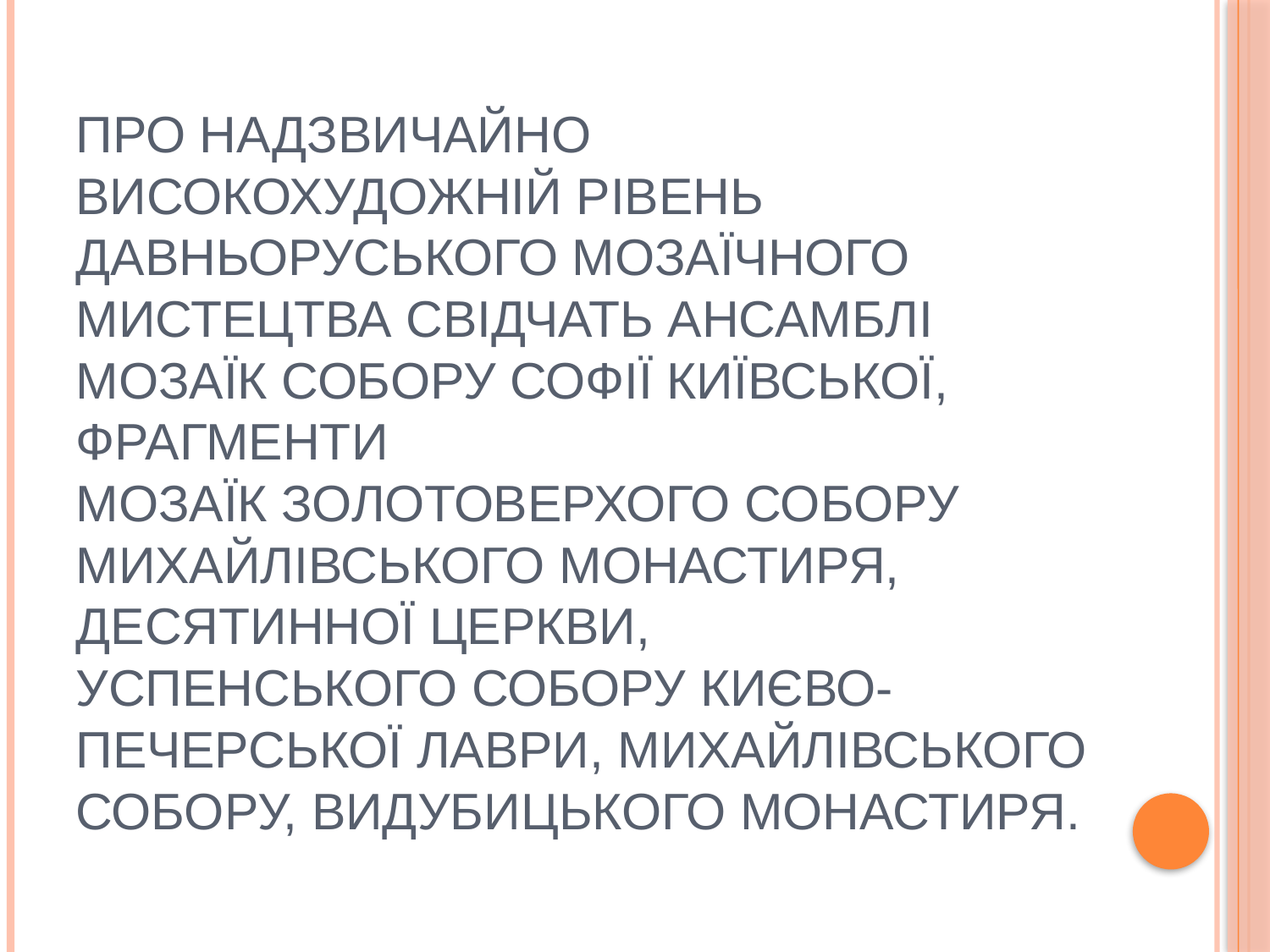

# Про надзвичайно високохудожній рівень давньоруського мозаїчного мистецтва свідчать ансамблі мозаїк собору Софії Київської, фрагменти мозаїк золотоверхого собору Михайлівського монастиря, Десятинної церкви, Успенського собору Києво-Печерської Лаври, Михайлівського собору, Видубицького монастиря.